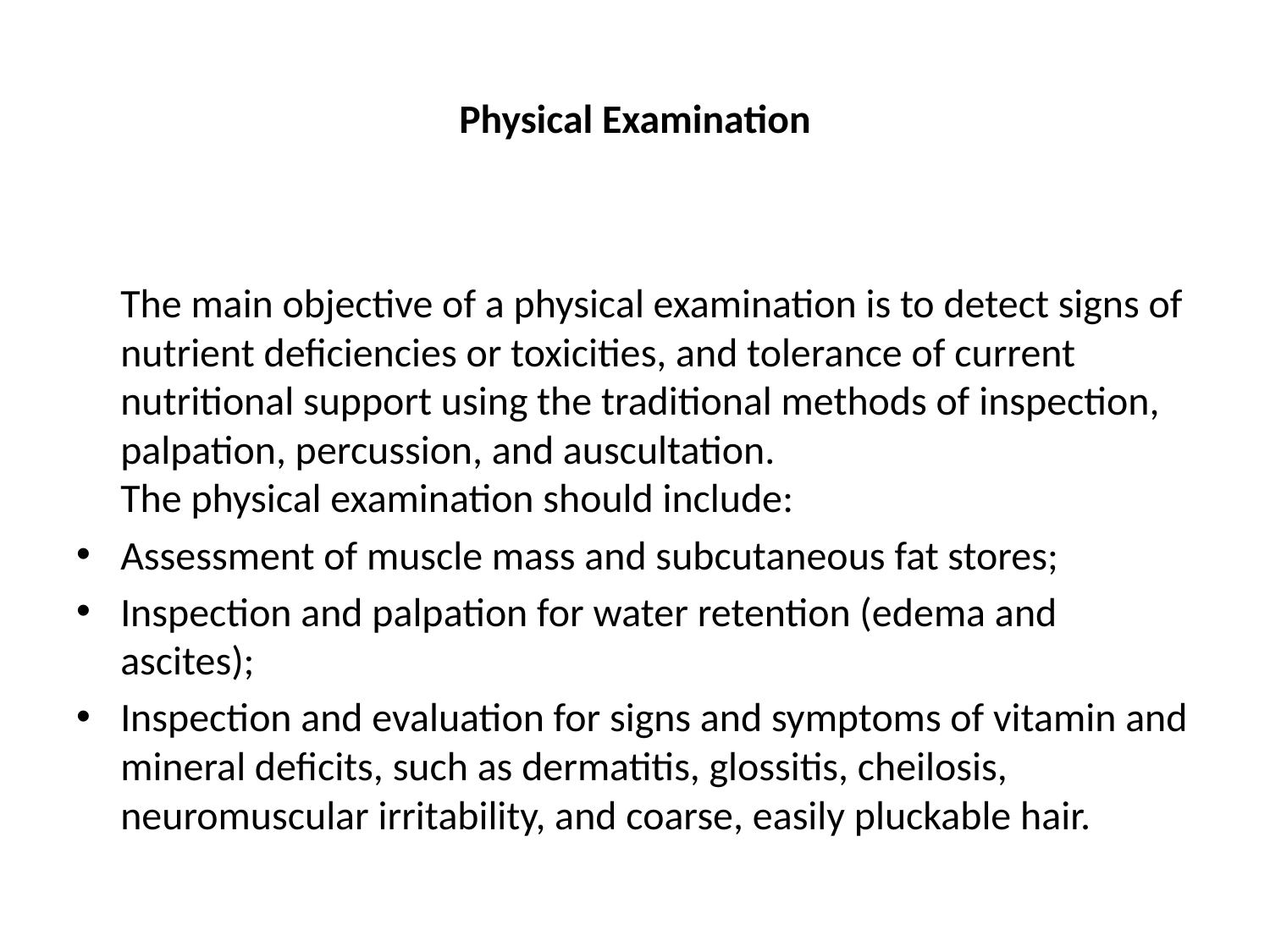

# Physical Examination
The main objective of a physical examination is to detect signs of nutrient deficiencies or toxicities, and tolerance of current nutritional support using the traditional methods of inspection, palpation, percussion, and auscultation.
The physical examination should include:
Assessment of muscle mass and subcutaneous fat stores;
Inspection and palpation for water retention (edema and ascites);
Inspection and evaluation for signs and symptoms of vitamin and mineral deficits, such as dermatitis, glossitis, cheilosis, neuromuscular irritability, and coarse, easily pluckable hair.